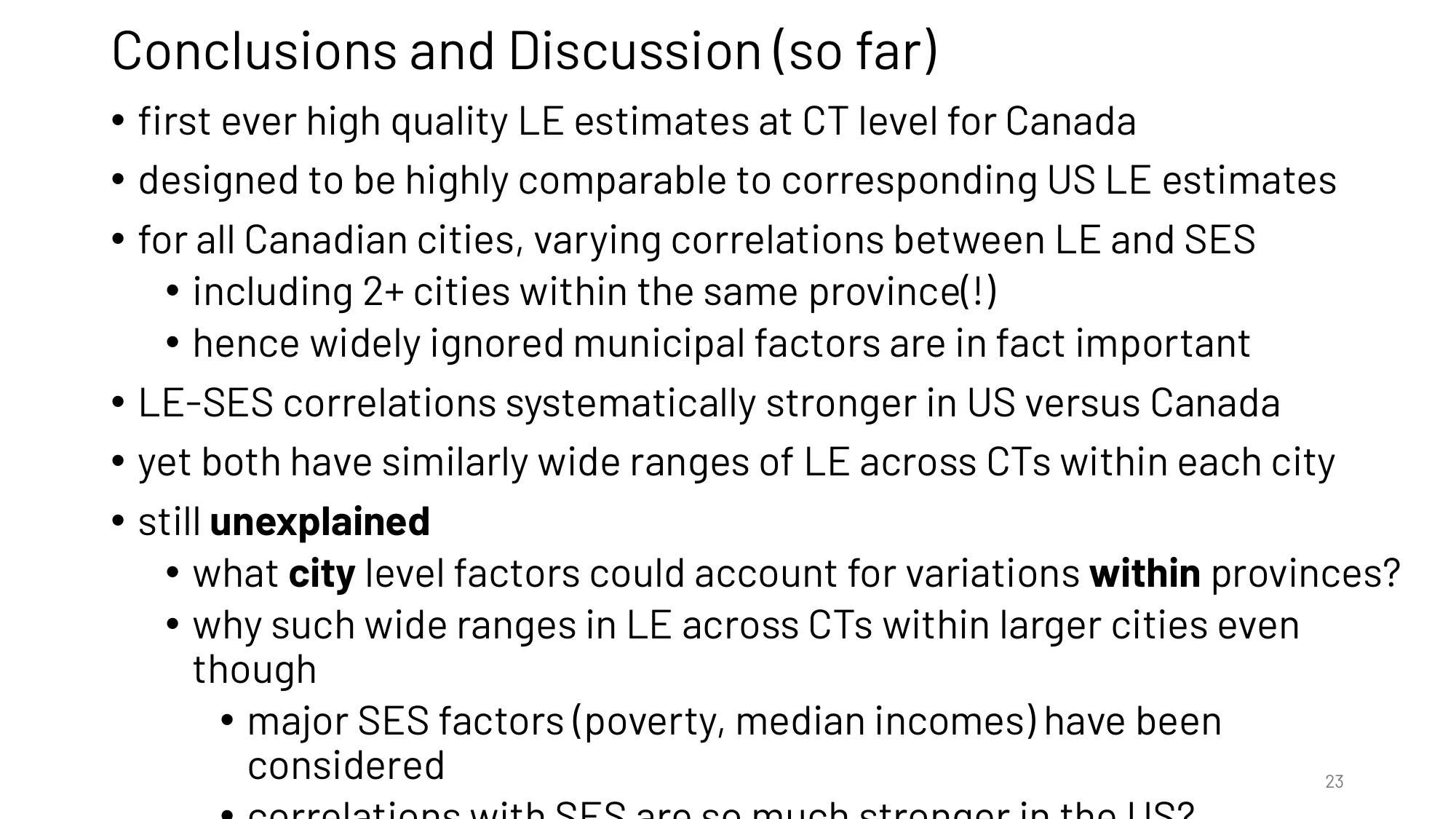

# Conclusions and Discussion (so far)
first ever high quality LE estimates at CT level for Canada
designed to be highly comparable to corresponding US LE estimates
for all Canadian cities, varying correlations between LE and SES
including 2+ cities within the same province(!)
hence widely ignored municipal factors are in fact important
LE-SES correlations systematically stronger in US versus Canada
yet both have similarly wide ranges of LE across CTs within each city
still unexplained
what city level factors could account for variations within provinces?
why such wide ranges in LE across CTs within larger cities even though
major SES factors (poverty, median incomes) have been considered
correlations with SES are so much stronger in the US?
23